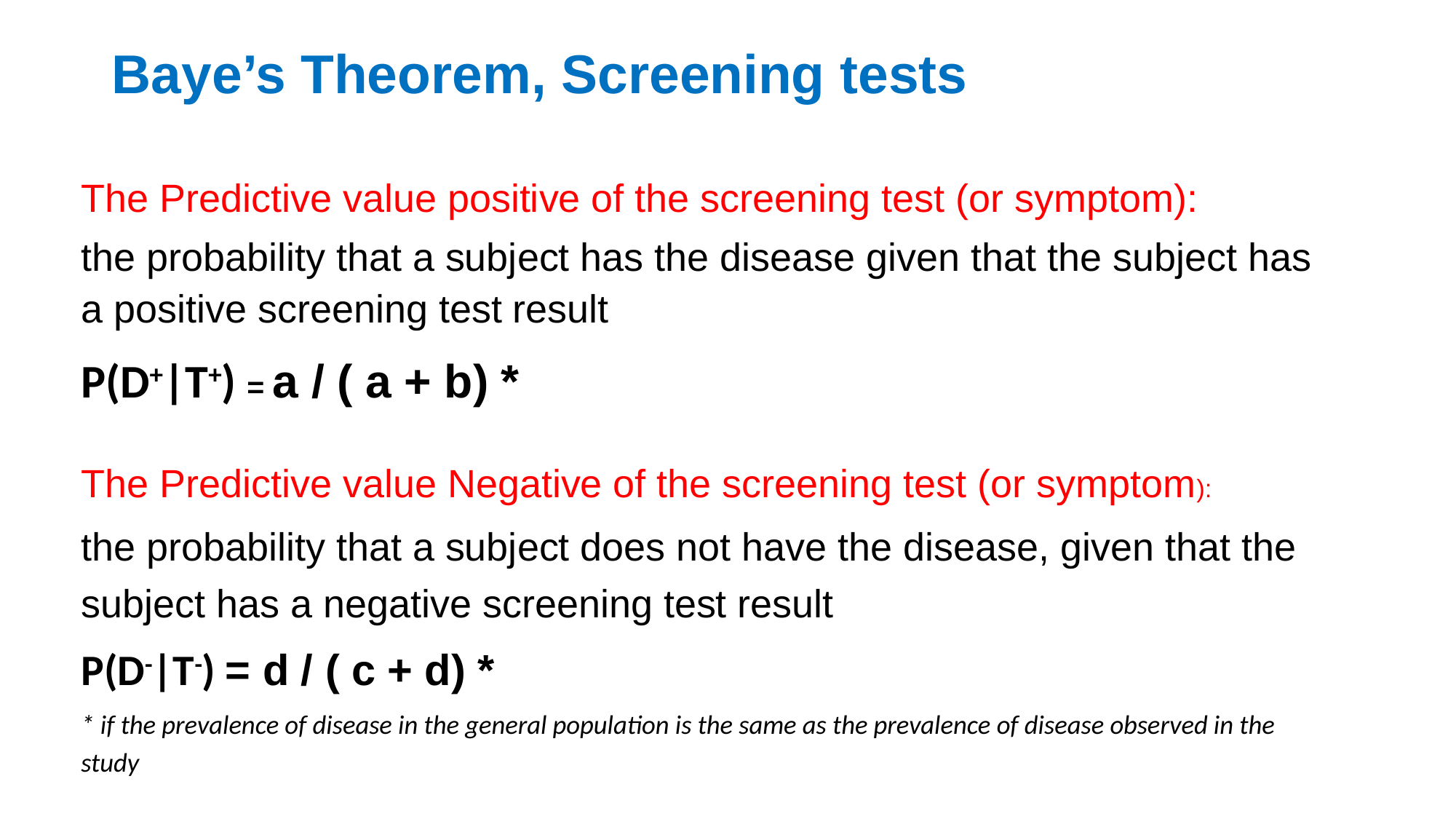

# Baye’s Theorem, Screening tests
The Predictive value positive of the screening test (or symptom):
the probability that a subject has the disease given that the subject has a positive screening test result
P(D+|T+) = a / ( a + b) *

The Predictive value Negative of the screening test (or symptom):
the probability that a subject does not have the disease, given that the subject has a negative screening test result
P(D-|T-) = d / ( c + d) *
* if the prevalence of disease in the general population is the same as the prevalence of disease observed in the study